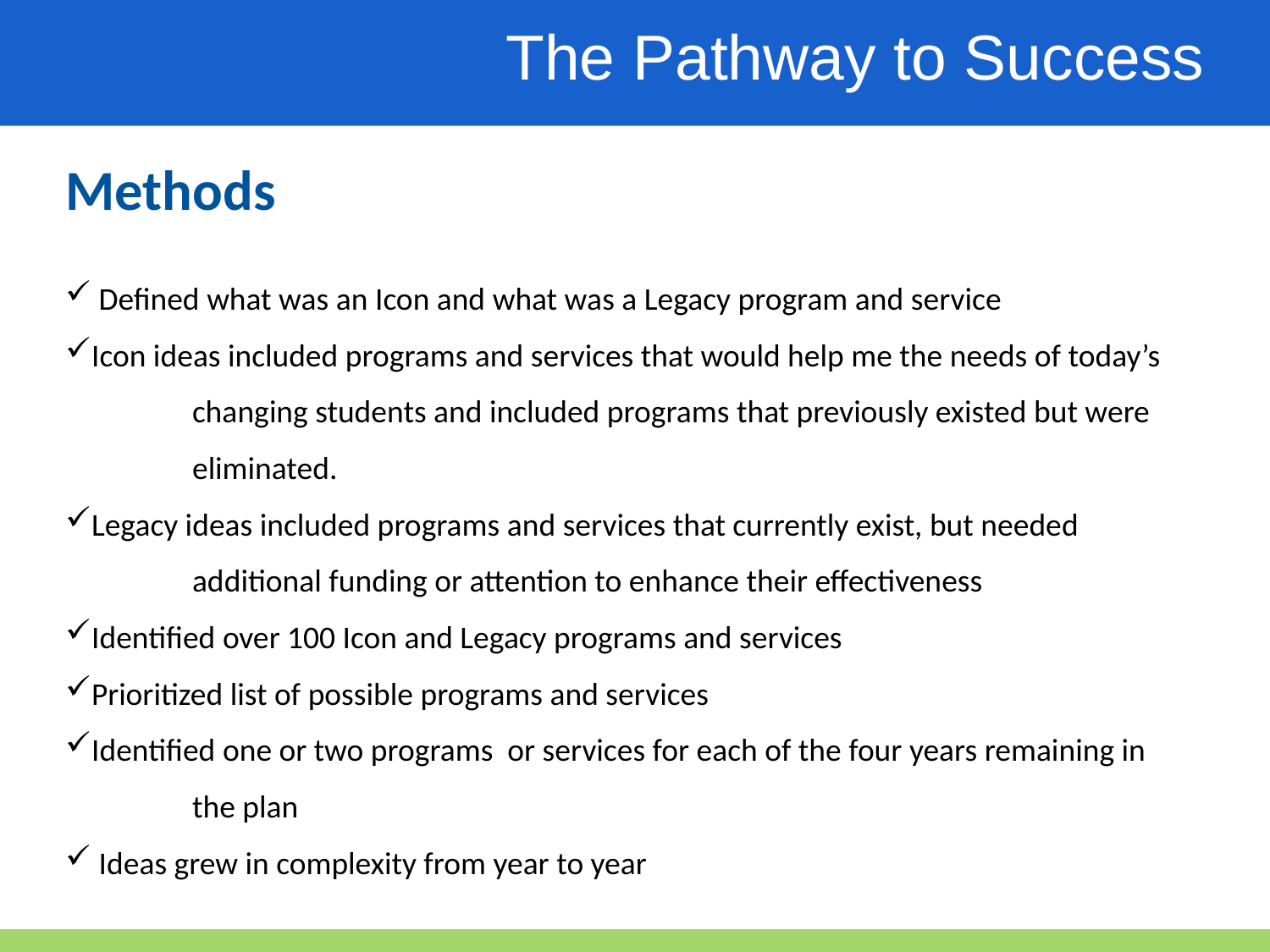

The Pathway to Success
Methods
 Defined what was an Icon and what was a Legacy program and service
Icon ideas included programs and services that would help me the needs of today’s 	changing students and included programs that previously existed but were 	eliminated.
Legacy ideas included programs and services that currently exist, but needed 	additional funding or attention to enhance their effectiveness
Identified over 100 Icon and Legacy programs and services
Prioritized list of possible programs and services
Identified one or two programs  or services for each of the four years remaining in 	the plan
 Ideas grew in complexity from year to year